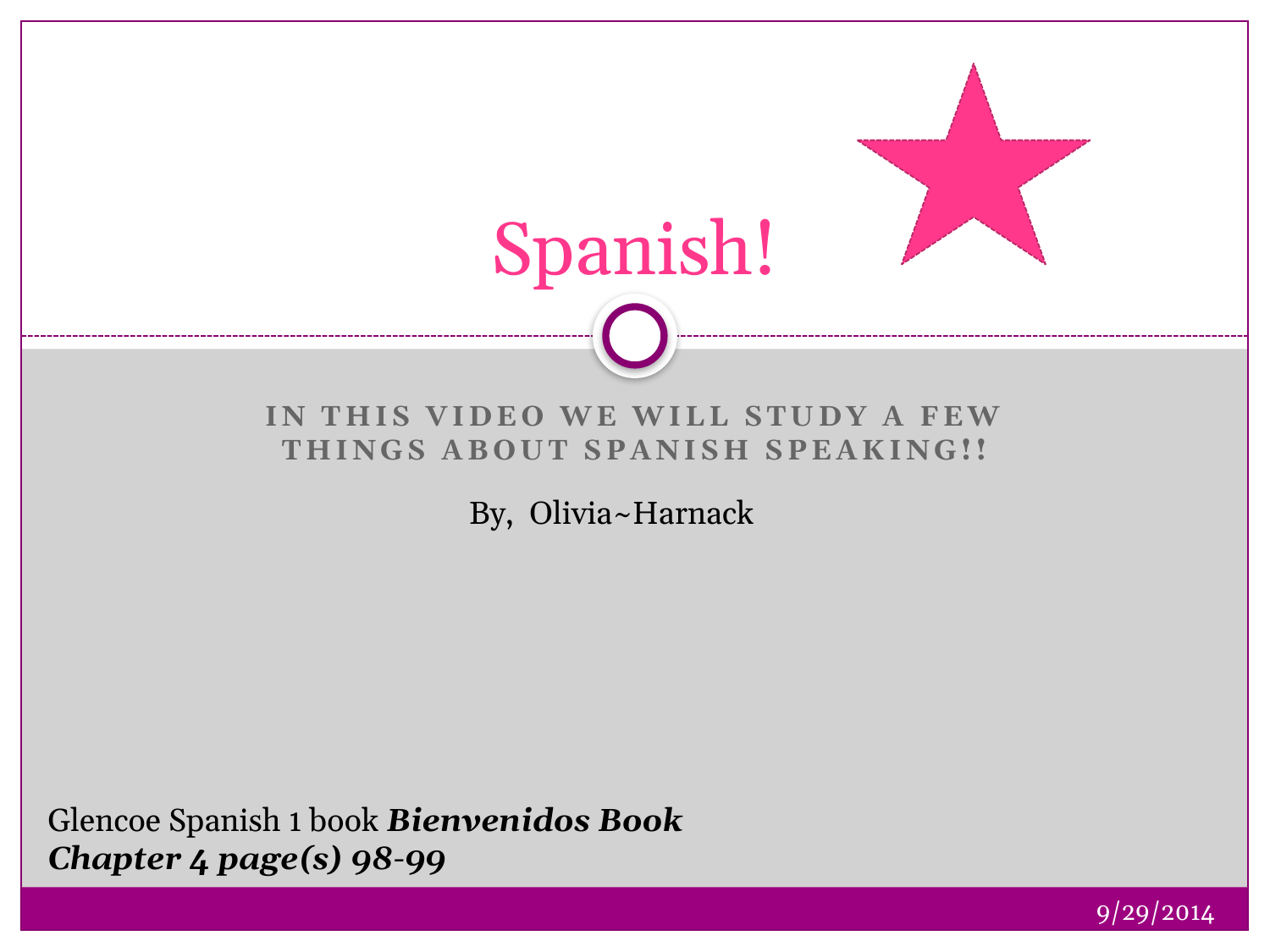

# Spanish!

in this Video we will Study a few things about Spanish speaking!!

By,  Olivia~Harnack
Glencoe Spanish 1 book Bienvenidos Book
Chapter 4 page(s) 98-99
9/29/2014